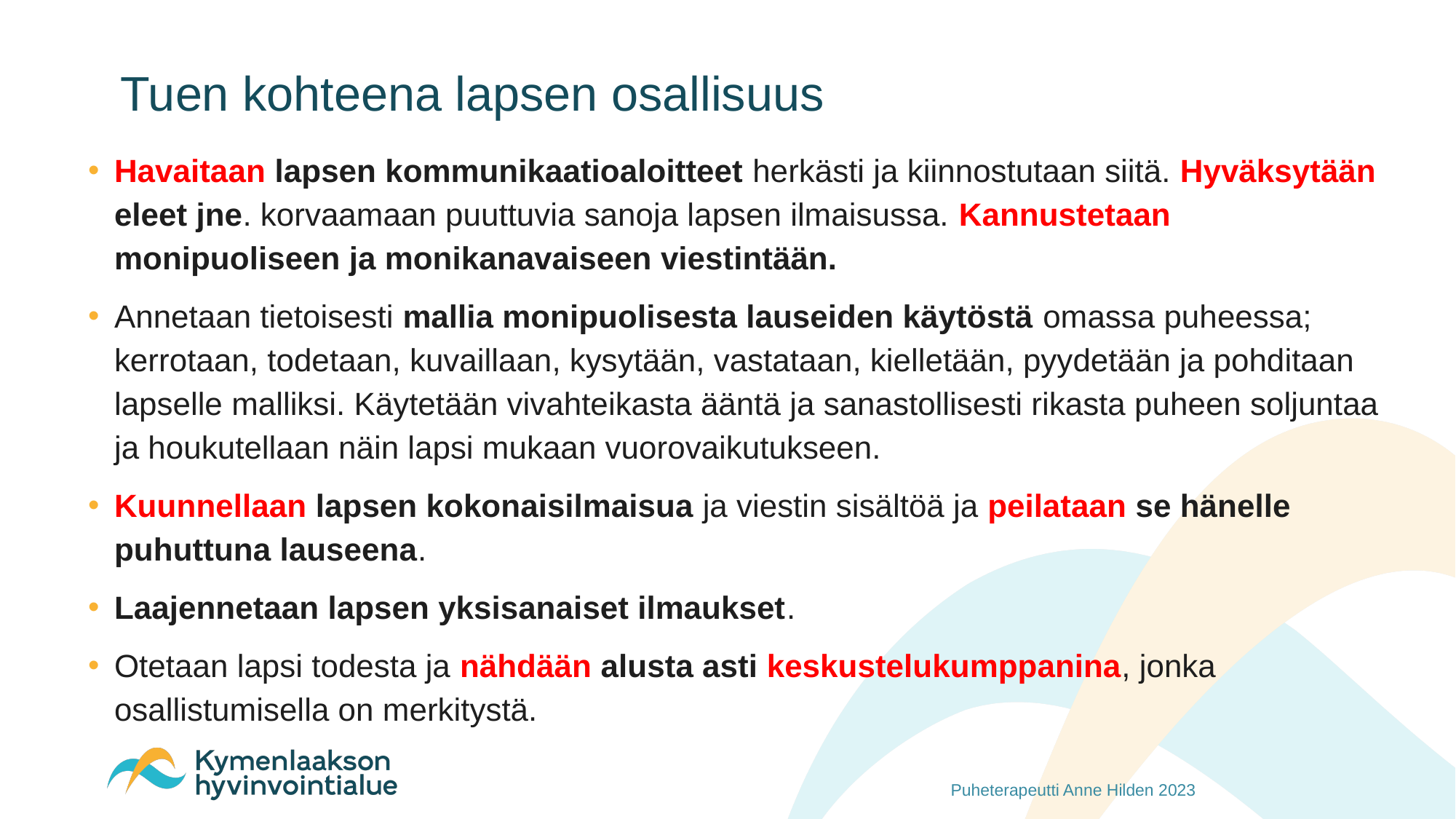

# Tuen kohteena lapsen osallisuus
Havaitaan lapsen kommunikaatioaloitteet herkästi ja kiinnostutaan siitä. Hyväksytään eleet jne. korvaamaan puuttuvia sanoja lapsen ilmaisussa. Kannustetaan monipuoliseen ja monikanavaiseen viestintään.
Annetaan tietoisesti mallia monipuolisesta lauseiden käytöstä omassa puheessa; kerrotaan, todetaan, kuvaillaan, kysytään, vastataan, kielletään, pyydetään ja pohditaan lapselle malliksi. Käytetään vivahteikasta ääntä ja sanastollisesti rikasta puheen soljuntaa ja houkutellaan näin lapsi mukaan vuorovaikutukseen.
Kuunnellaan lapsen kokonaisilmaisua ja viestin sisältöä ja peilataan se hänelle puhuttuna lauseena.
Laajennetaan lapsen yksisanaiset ilmaukset.
Otetaan lapsi todesta ja nähdään alusta asti keskustelukumppanina, jonka osallistumisella on merkitystä.
Puheterapeutti Anne Hilden 2023